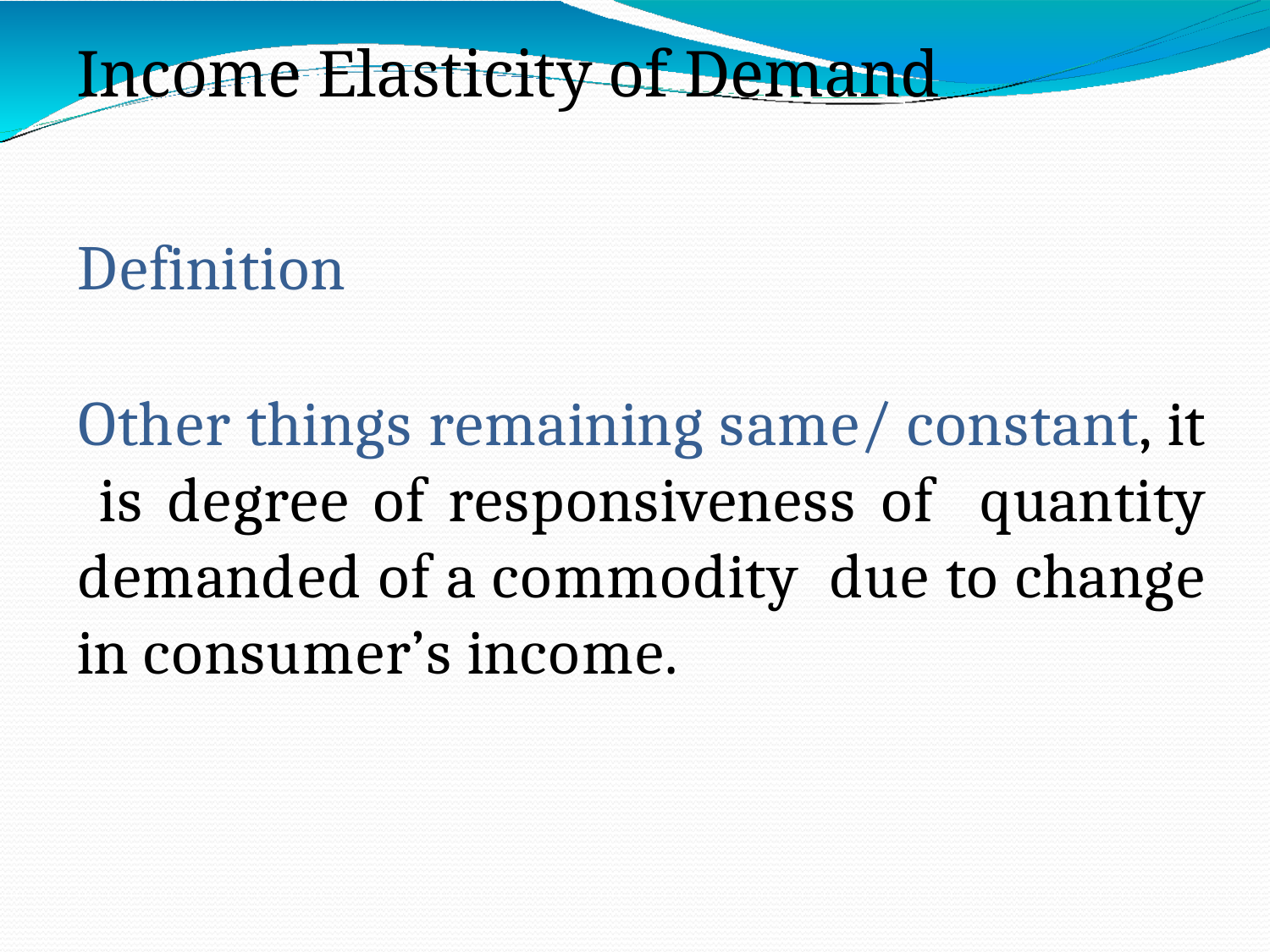

# Income Elasticity of Demand
Definition

Other things remaining same/ constant, it  is degree of responsiveness of  quantity demanded of a commodity  due to change in consumer’s income.